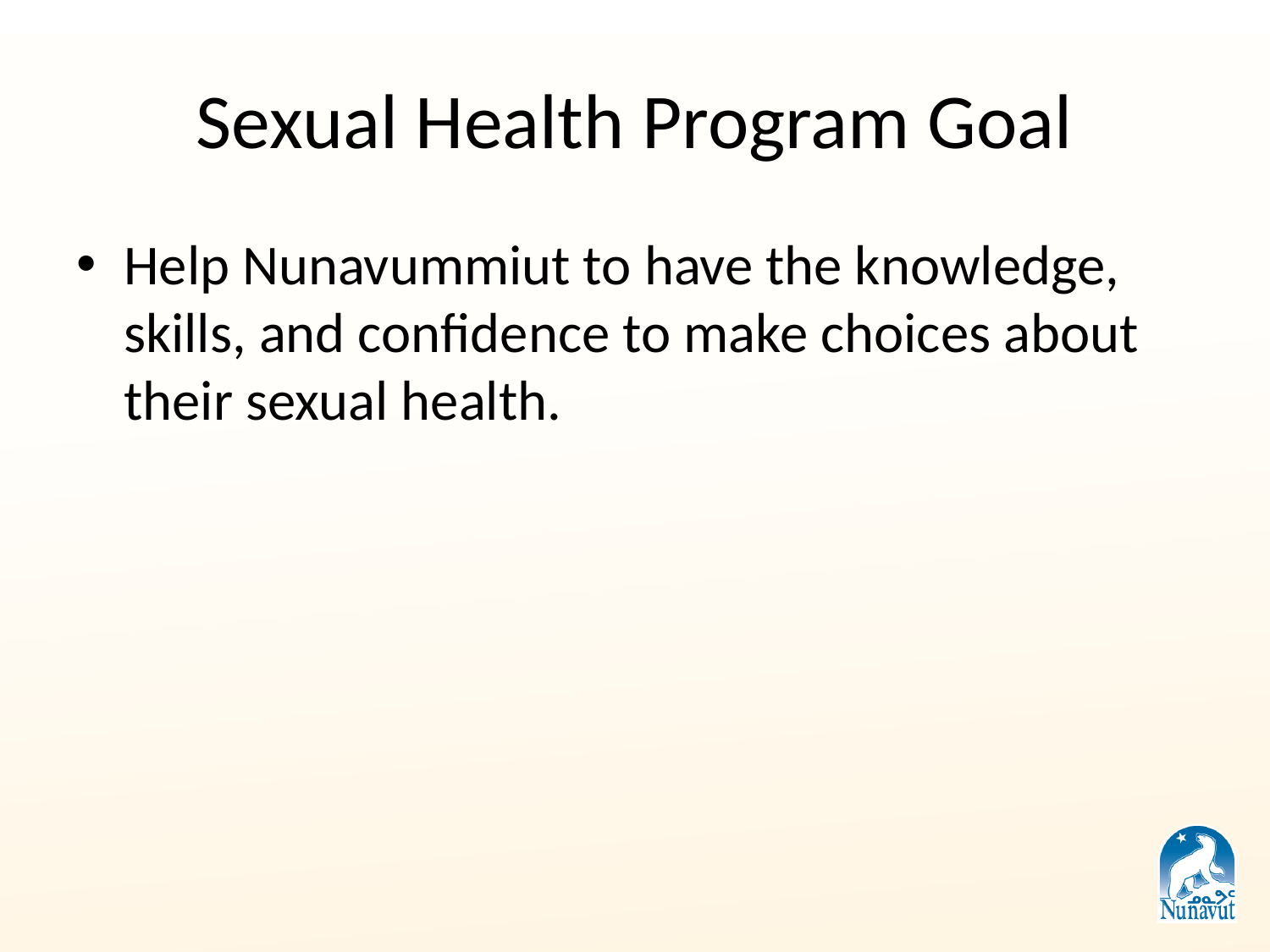

# Sexual Health Program Goal
Help Nunavummiut to have the knowledge, skills, and confidence to make choices about their sexual health.